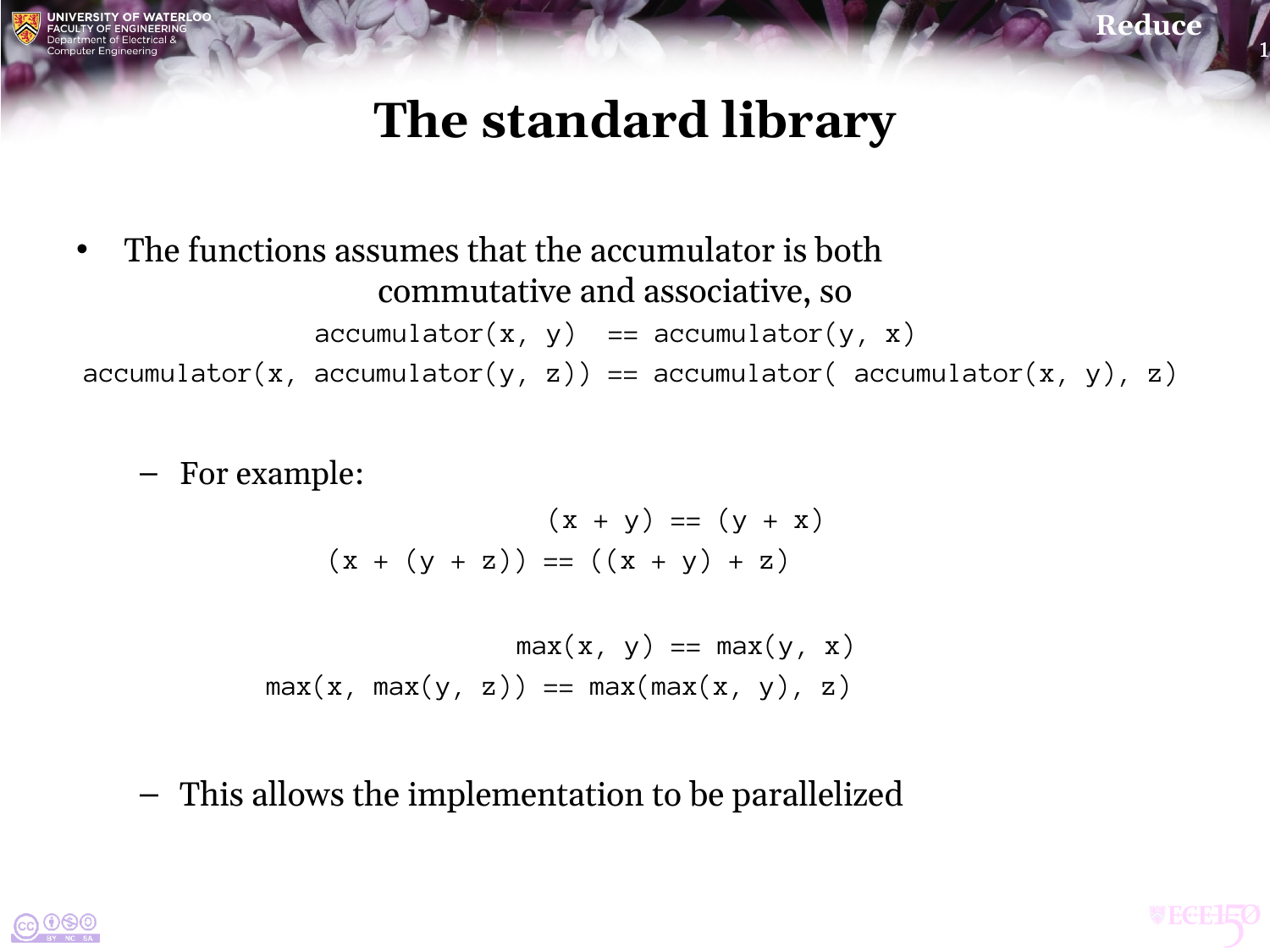

# The standard library
The functions assumes that the accumulator is both
		commutative and associative, so
               accumulator(x, y)  == accumulator(y, x)
accumulator(x, accumulator(y, z)) == accumulator( accumulator(x, y), z)

For example:
		          (x + y) == (y + x)
       	    (x + (y + z)) == ((x + y) + z)

		        max(x, y) == max(y, x)
       	max(x, max(y, z)) == max(max(x, y), z)

This allows the implementation to be parallelized